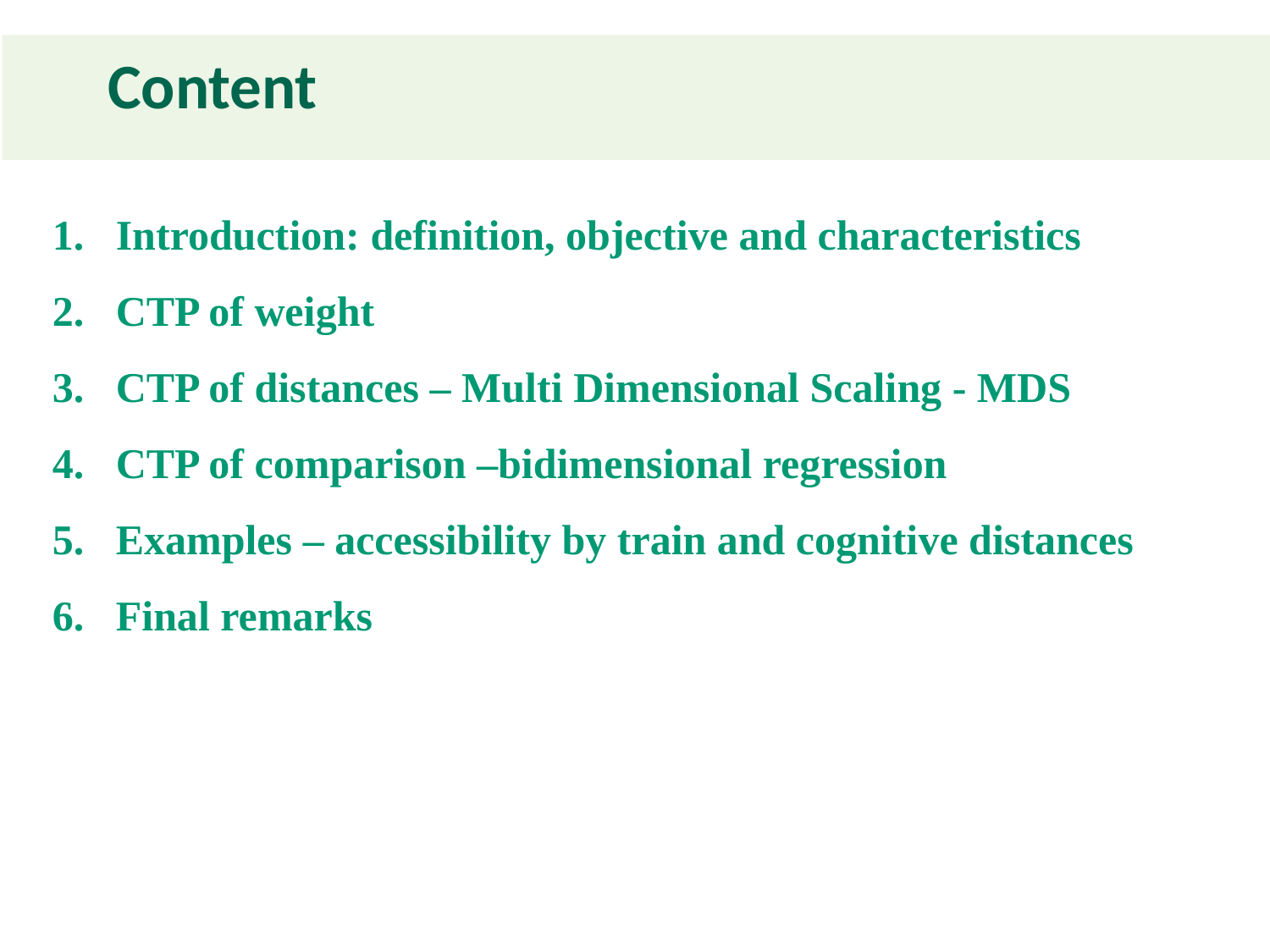

# Content
Introduction: definition, objective and characteristics
CTP of weight
CTP of distances – Multi Dimensional Scaling - MDS
CTP of comparison –bidimensional regression
Examples – accessibility by train and cognitive distances
Final remarks